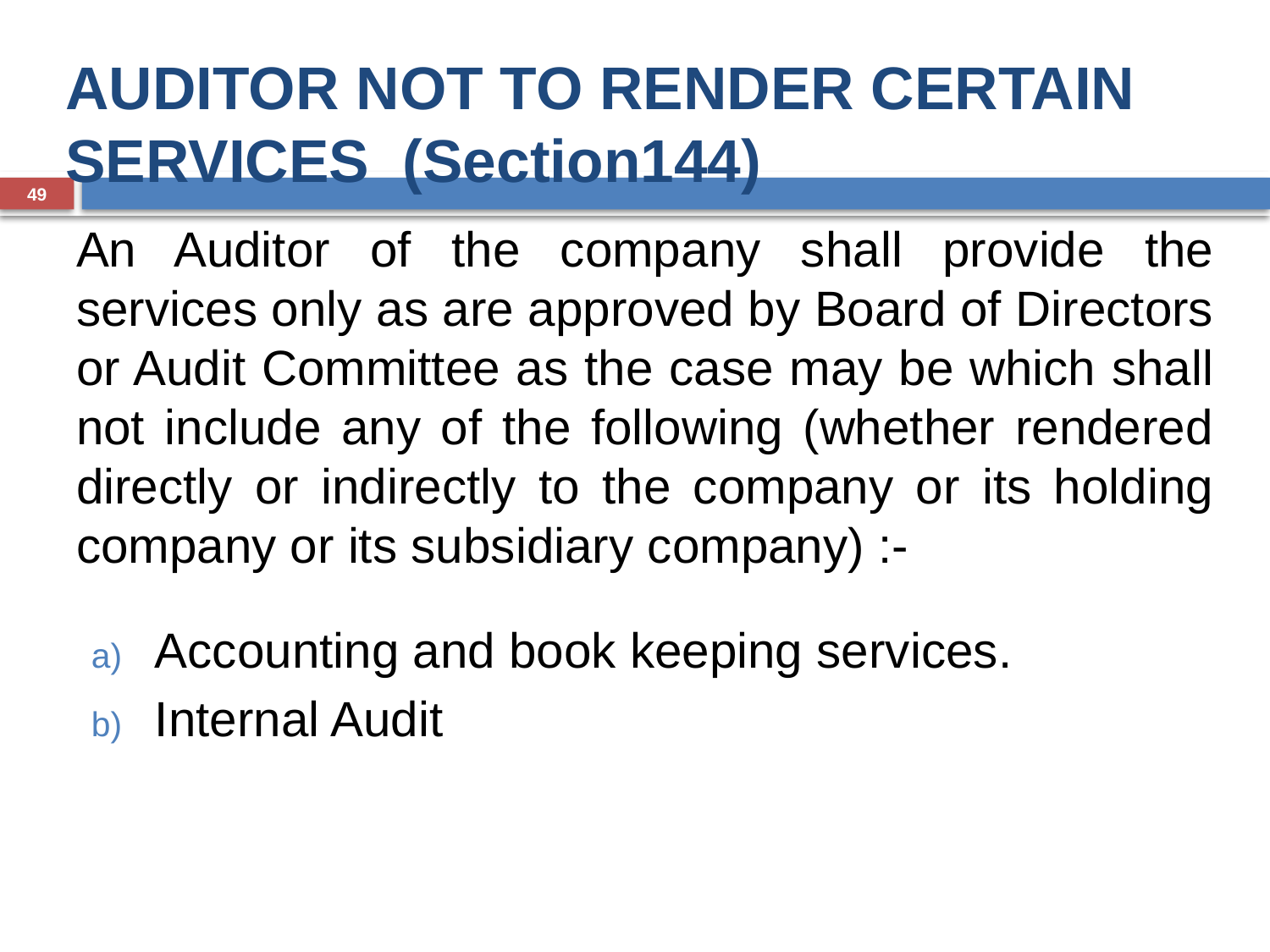

# AUDITOR NOT TO RENDER CERTAIN SERVICES  (Section144)
49
An Auditor of the company shall provide the services only as are approved by Board of Directors or Audit Committee as the case may be which shall not include any of the following (whether rendered directly or indirectly to the company or its holding company or its subsidiary company) :-

Accounting and book keeping services.
Internal Audit